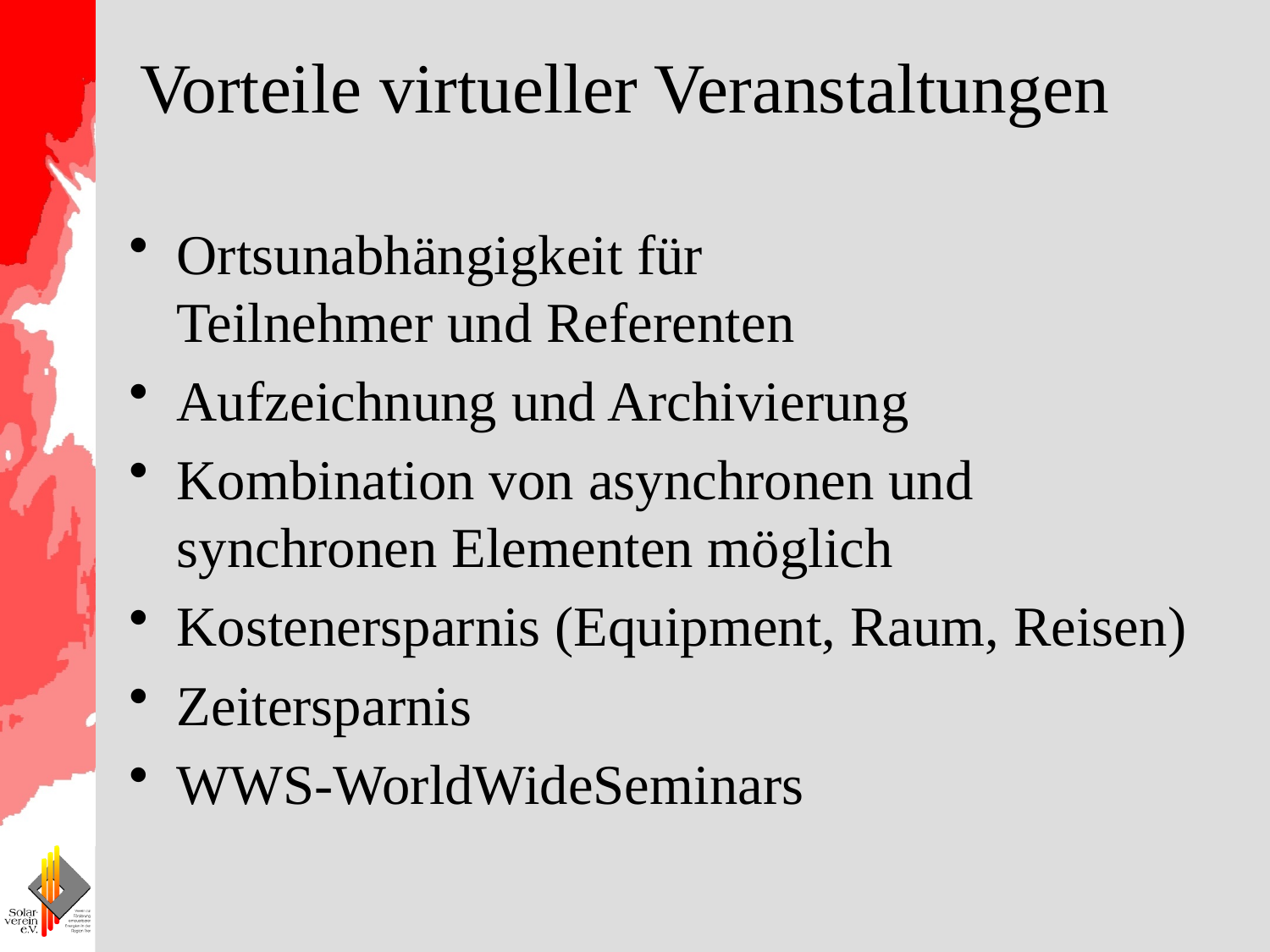

# Vorteile virtueller Veranstaltungen
Ortsunabhängigkeit für
Teilnehmer und Referenten
Aufzeichnung und Archivierung
Kombination von asynchronen und synchronen Elementen möglich
Kostenersparnis (Equipment, Raum, Reisen)
Zeitersparnis
WWS-WorldWideSeminars